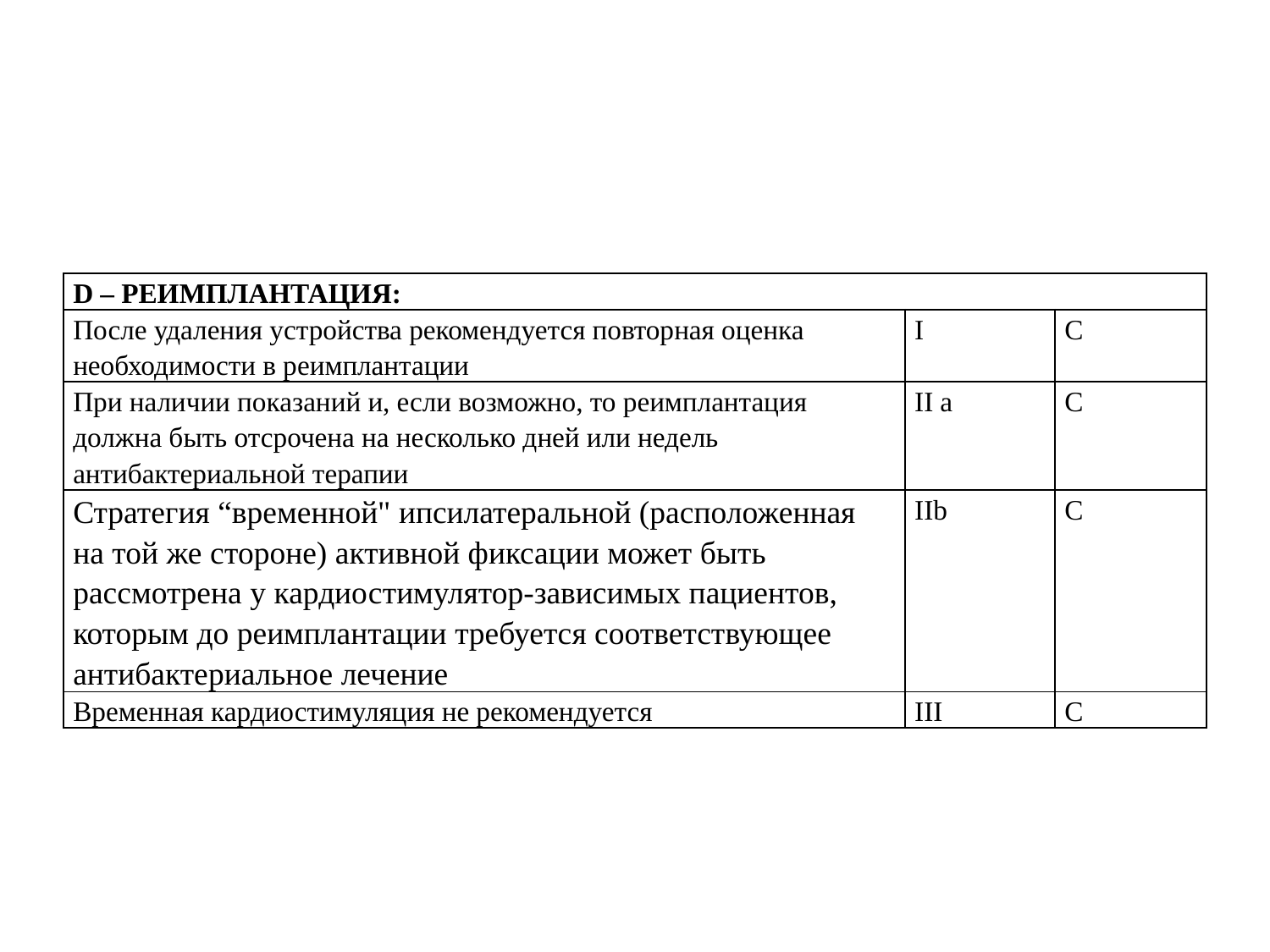

#
| D – РЕИМПЛАНТАЦИЯ: |  |  |
| --- | --- | --- |
| После удаления устройства рекомендуется повторная оценка необходимости в реимплантации | I | С |
| При наличии показаний и, если возможно, то реимплантация должна быть отсрочена на несколько дней или недель антибактериальной терапии | II a | С |
| Стратегия “временной" ипсилатеральной (расположенная на той же стороне) активной фиксации может быть рассмотрена у кардиостимулятор-зависимых пациентов, которым до реимплантации требуется соответствующее антибактериальное лечение | IIb | C |
| Временная кардиостимуляция не рекомендуется | III | С |